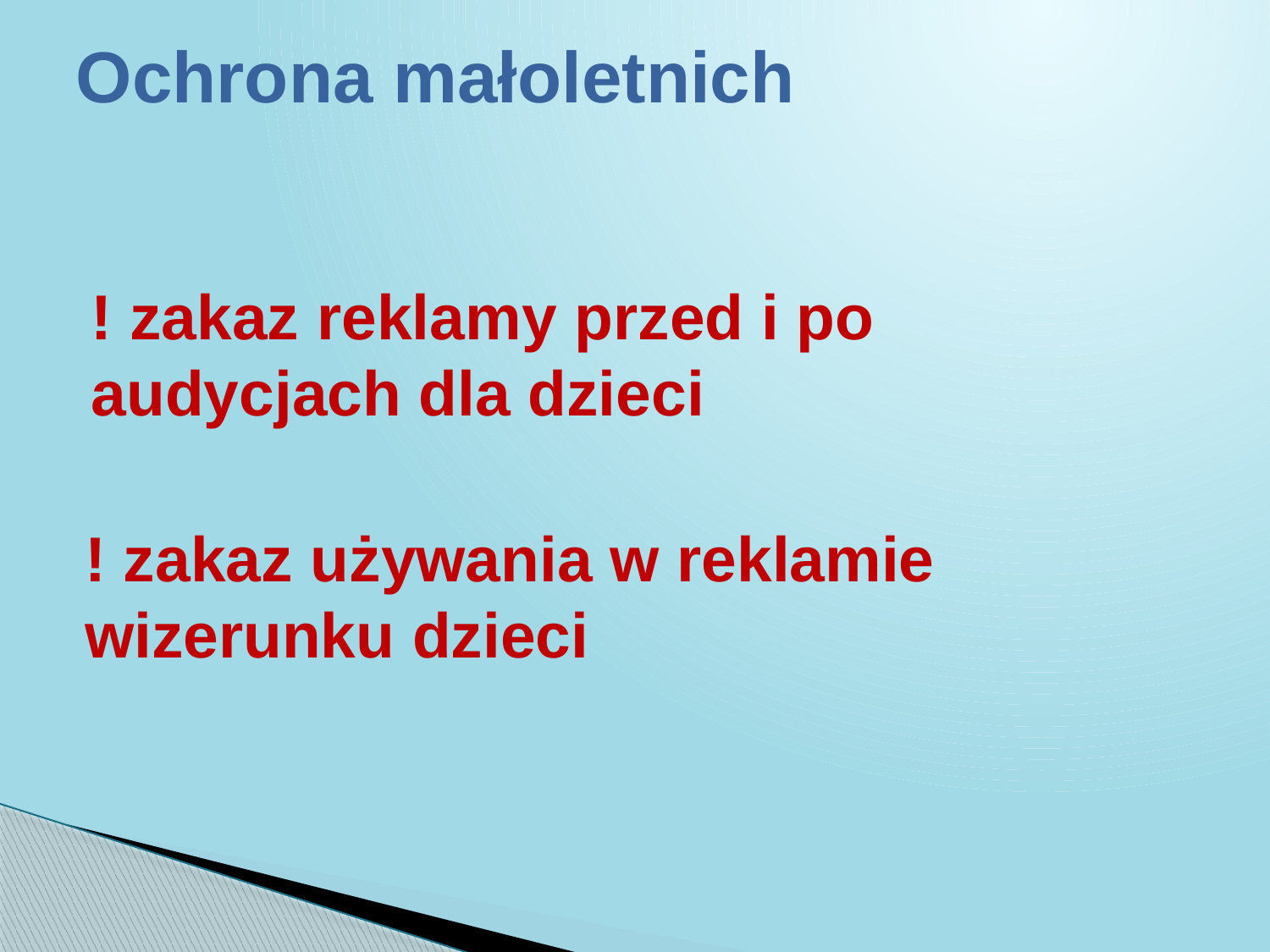

# Ochrona małoletnich

! zakaz reklamy przed i po audycjach dla dzieci

! zakaz używania w reklamie wizerunku dzieci